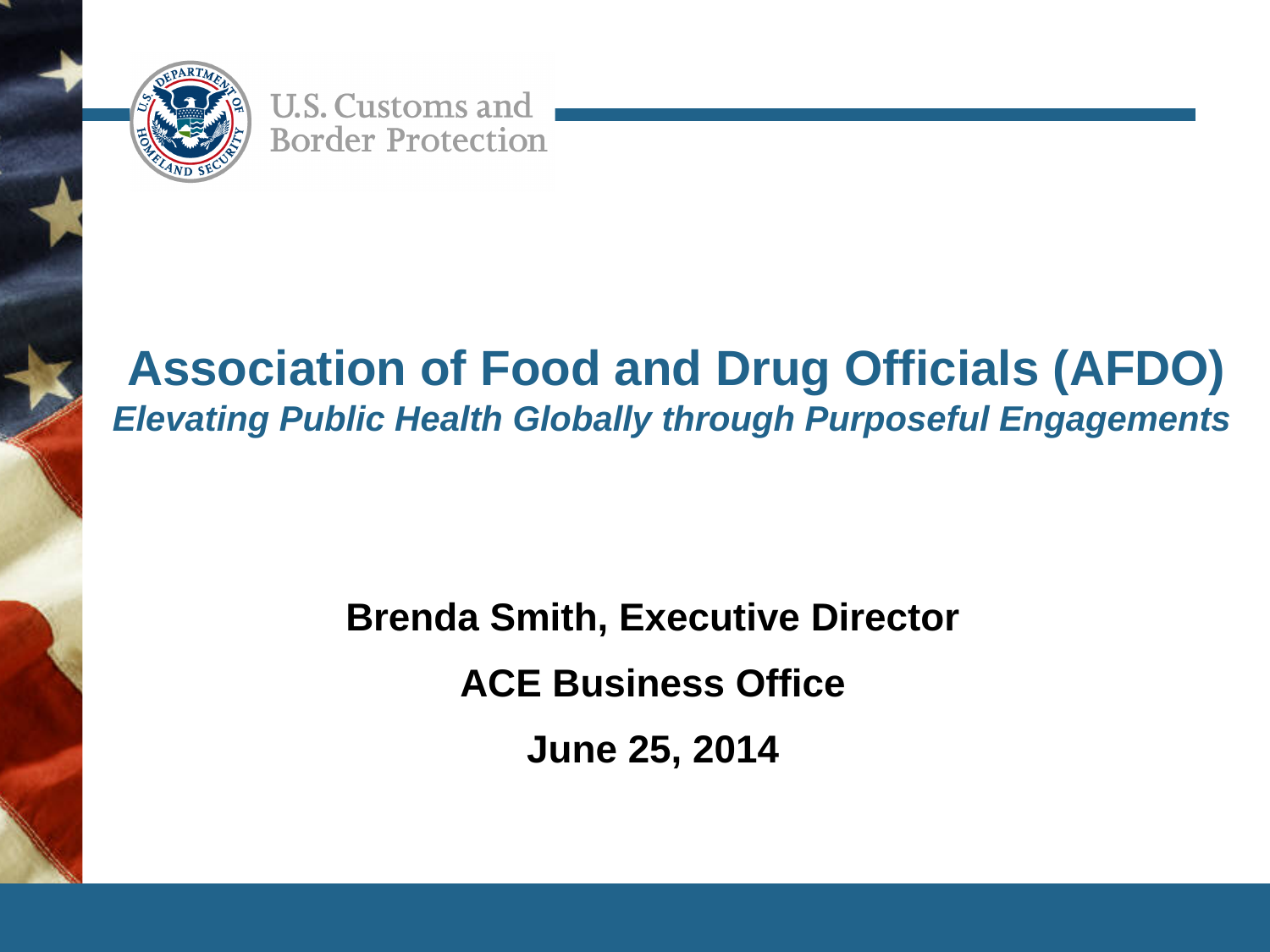

Association of Food and Drug Officials (AFDO)
Elevating Public Health Globally through Purposeful Engagements
Brenda Smith, Executive Director
ACE Business Office
June 25, 2014